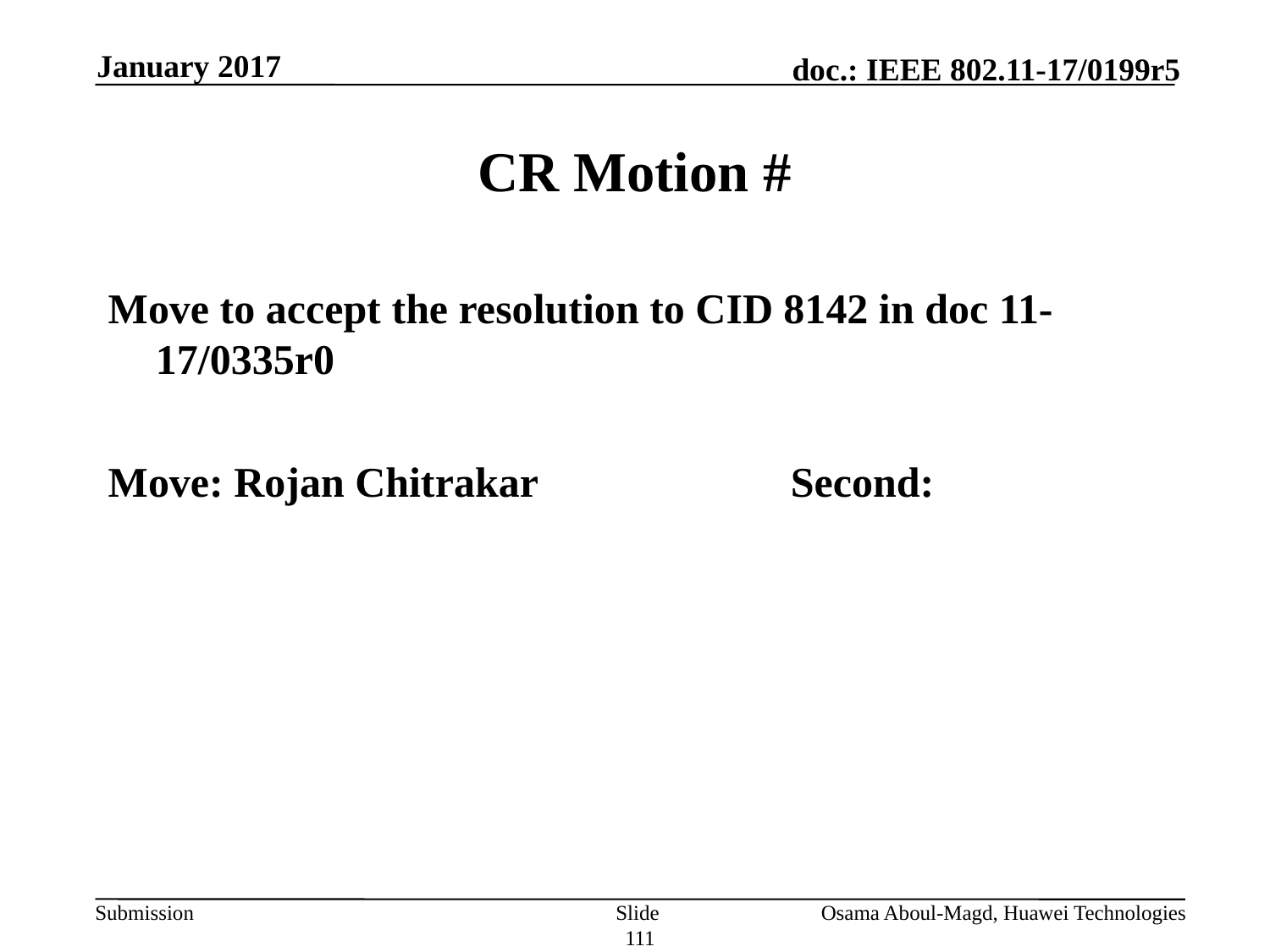

January 2017
# CR Motion #
Move to accept the resolution to CID 8142 in doc 11-17/0335r0

Move: Rojan Chitrakar		Second:
Slide 111
Osama Aboul-Magd, Huawei Technologies